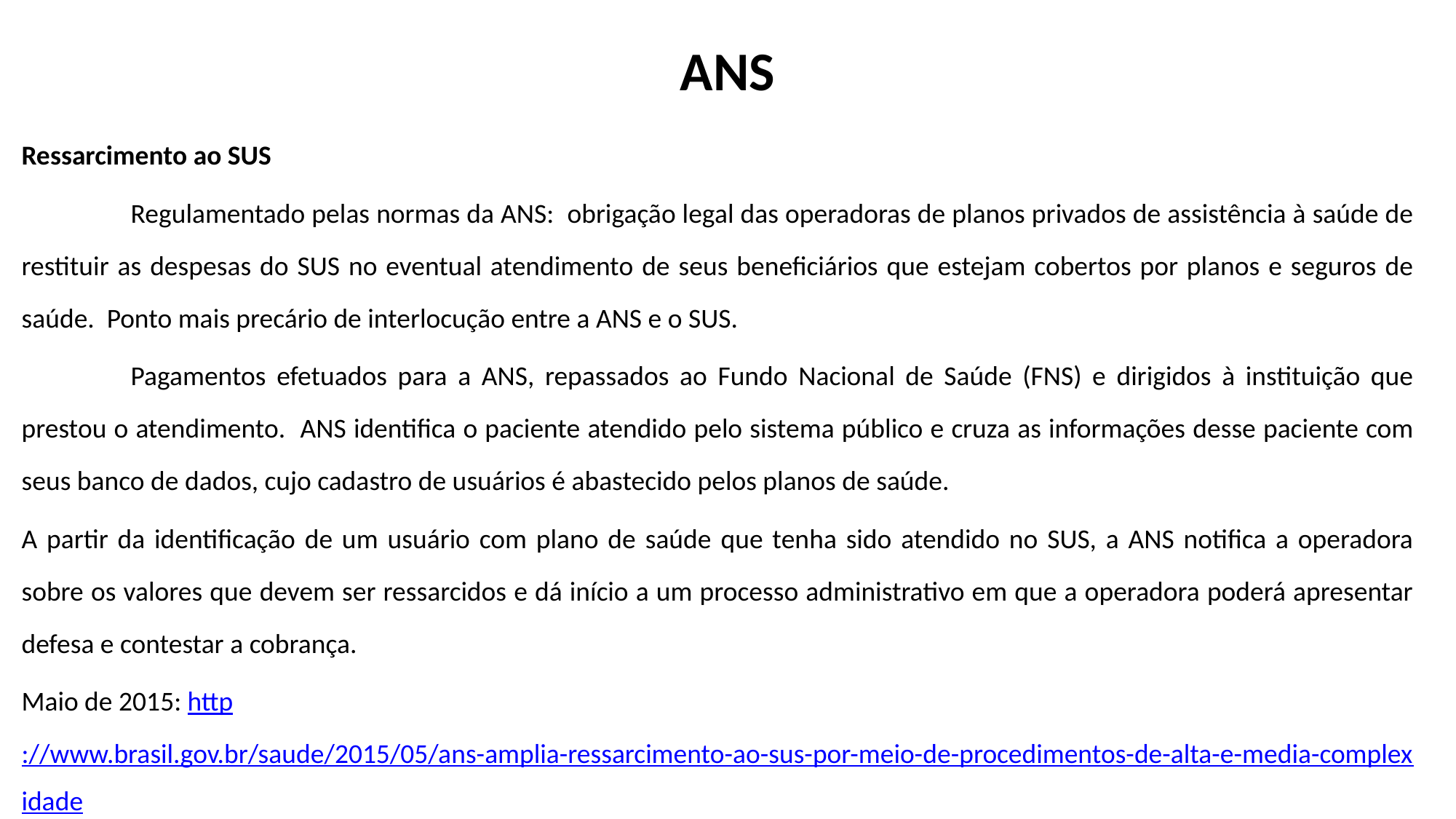

# ANS
Ressarcimento ao SUS
	Regulamentado pelas normas da ANS:  obrigação legal das operadoras de planos privados de assistência à saúde de restituir as despesas do SUS no eventual atendimento de seus beneficiários que estejam cobertos por planos e seguros de saúde.  Ponto mais precário de interlocução entre a ANS e o SUS.
	Pagamentos efetuados para a ANS, repassados ao Fundo Nacional de Saúde (FNS) e dirigidos à instituição que prestou o atendimento.  ANS identifica o paciente atendido pelo sistema público e cruza as informações desse paciente com seus banco de dados, cujo cadastro de usuários é abastecido pelos planos de saúde.
A partir da identificação de um usuário com plano de saúde que tenha sido atendido no SUS, a ANS notifica a operadora sobre os valores que devem ser ressarcidos e dá início a um processo administrativo em que a operadora poderá apresentar defesa e contestar a cobrança.
Maio de 2015: http://www.brasil.gov.br/saude/2015/05/ans-amplia-ressarcimento-ao-sus-por-meio-de-procedimentos-de-alta-e-media-complexidade